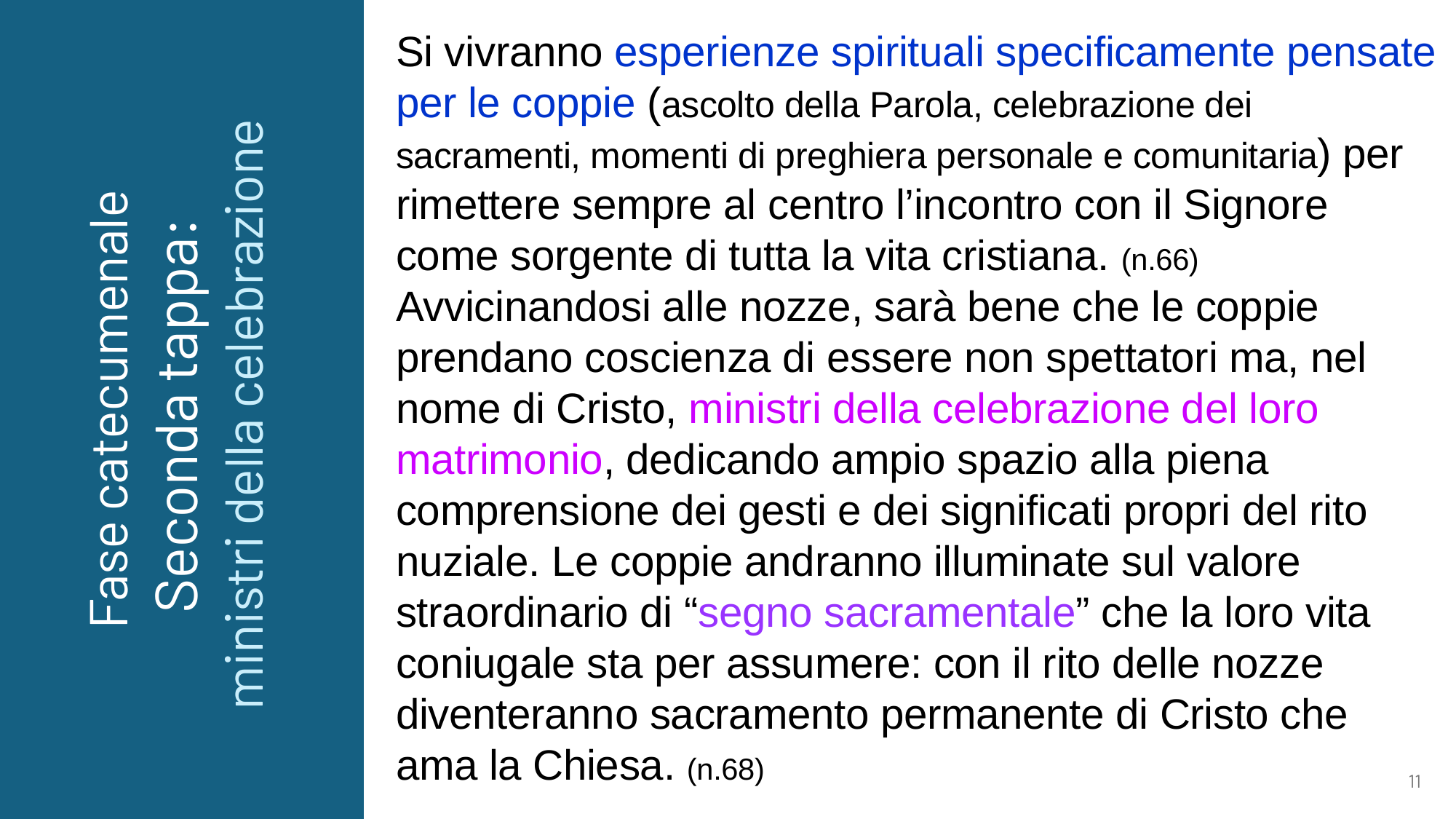

Si vivranno esperienze spirituali specificamente pensate per le coppie (ascolto della Parola, celebrazione dei sacramenti, momenti di preghiera personale e comunitaria) per rimettere sempre al centro l’incontro con il Signore come sorgente di tutta la vita cristiana. (n.66) Avvicinandosi alle nozze, sarà bene che le coppie prendano coscienza di essere non spettatori ma, nel nome di Cristo, ministri della celebrazione del loro matrimonio, dedicando ampio spazio alla piena comprensione dei gesti e dei significati propri del rito nuziale. Le coppie andranno illuminate sul valore straordinario di “segno sacramentale” che la loro vita coniugale sta per assumere: con il rito delle nozze diventeranno sacramento permanente di Cristo che ama la Chiesa. (n.68)
# Fase catecumenale Seconda tappa: ministri della celebrazione
11